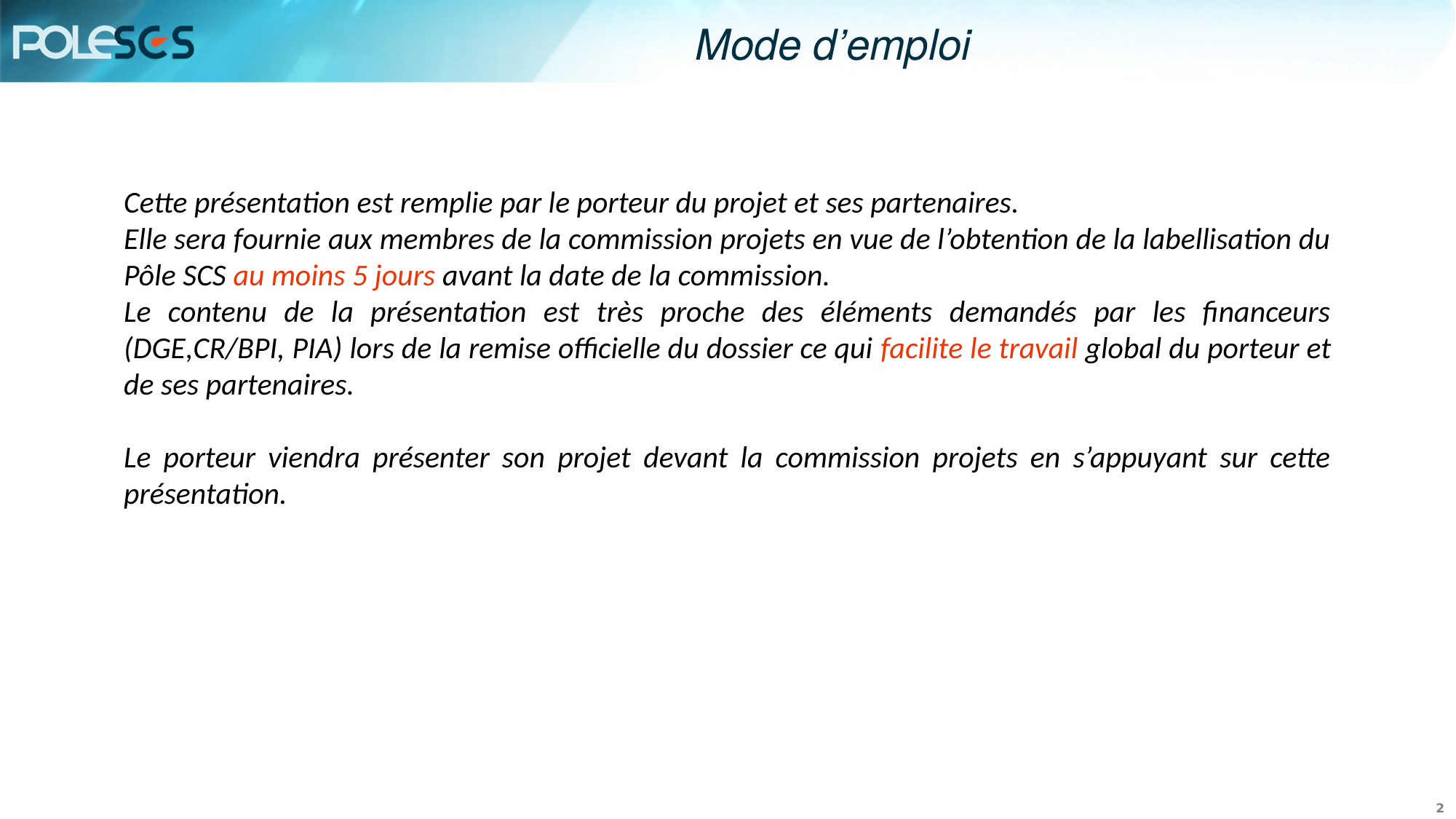

Mode d’emploi
Cette présentation est remplie par le porteur du projet et ses partenaires.
Elle sera fournie aux membres de la commission projets en vue de l’obtention de la labellisation du Pôle SCS au moins 5 jours avant la date de la commission.
Le contenu de la présentation est très proche des éléments demandés par les financeurs (DGE,CR/BPI, PIA) lors de la remise officielle du dossier ce qui facilite le travail global du porteur et de ses partenaires.

Le porteur viendra présenter son projet devant la commission projets en s’appuyant sur cette présentation.
2